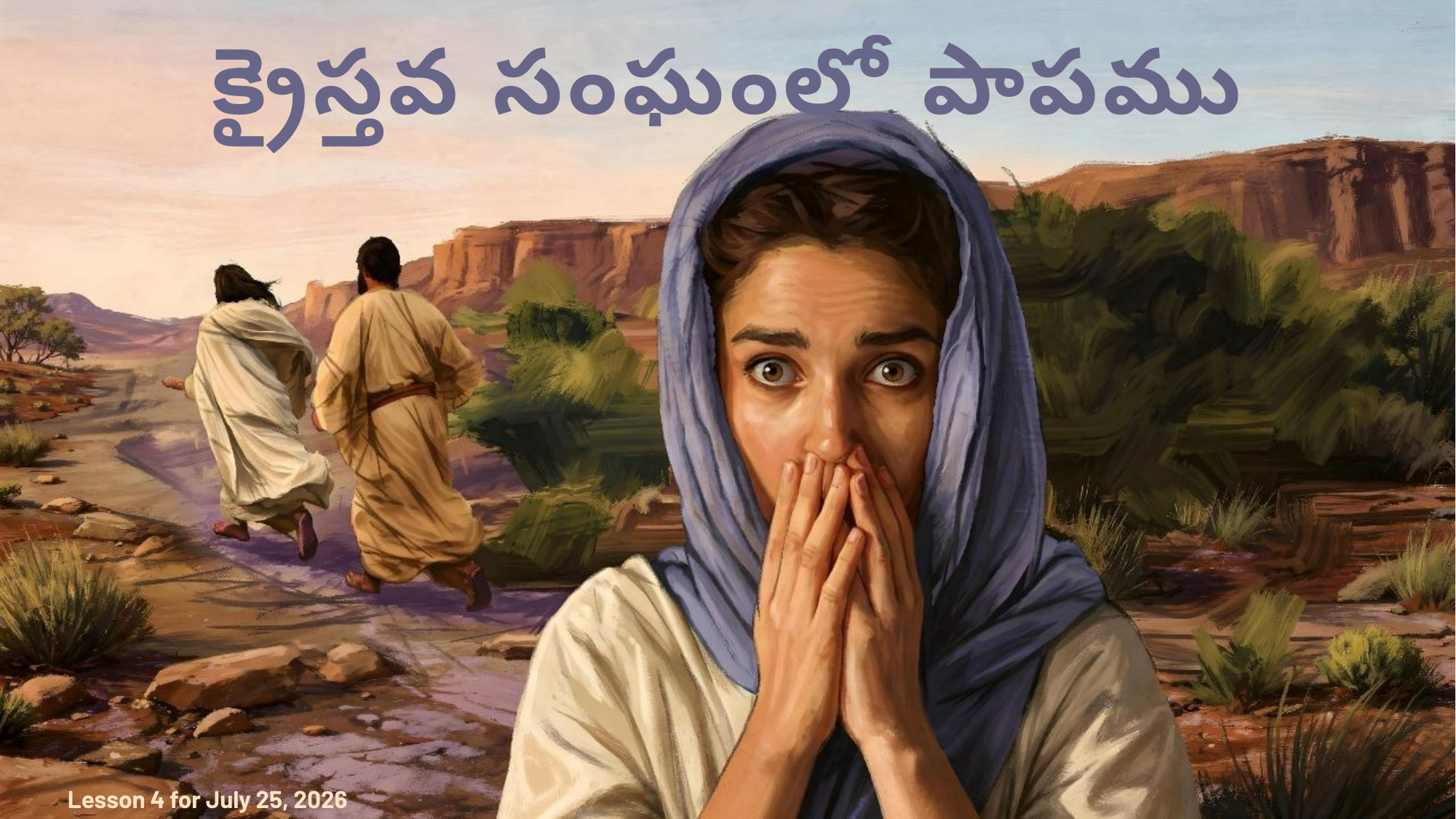

క్రైస్తవ సంఘంలో పాపము
Lesson 4 for July 25, 2026